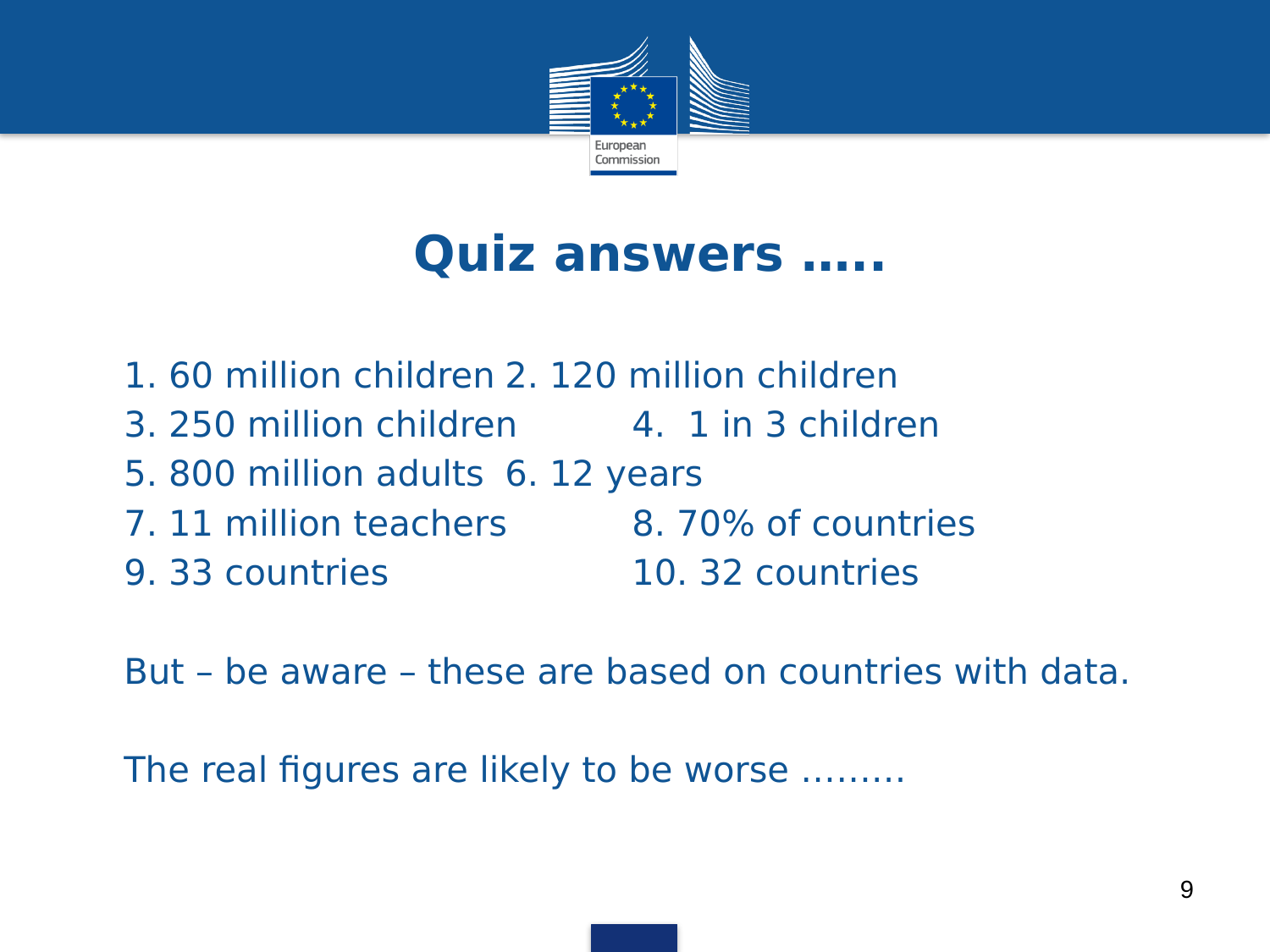

# Quiz answers …..
1. 60 million children	2. 120 million children
3. 250 million children	4.  1 in 3 children
5. 800 million adults	6. 12 years
7. 11 million teachers	8. 70% of countries
9. 33 countries		10. 32 countries

But – be aware – these are based on countries with data.

The real figures are likely to be worse ………
9